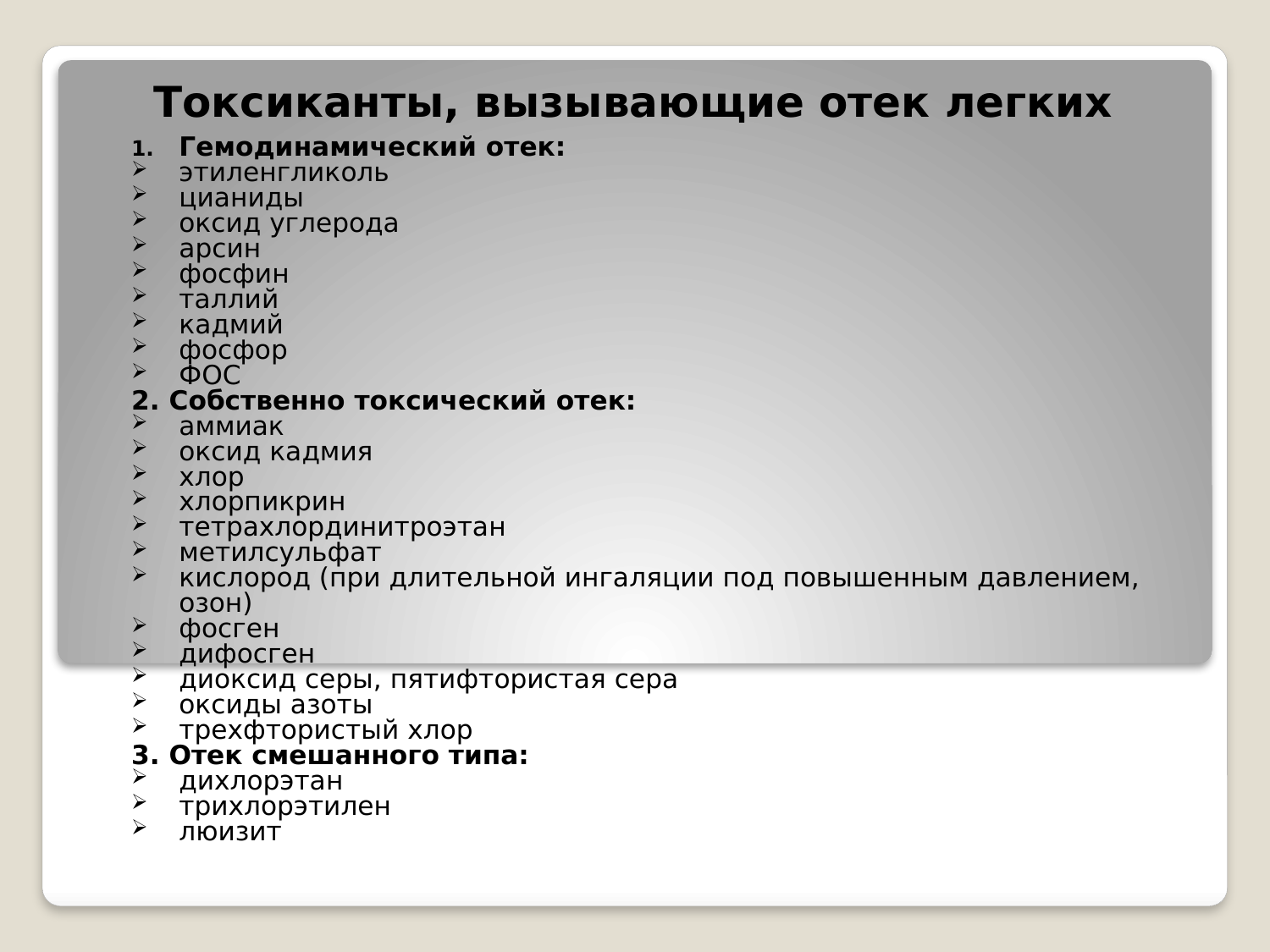

# Токсиканты, вызывающие отек легких
Гемодинамический отек:
этиленгликоль
цианиды
оксид углерода
арсин
фосфин
таллий
кадмий
фосфор
ФОС
2. Собственно токсический отек:
аммиак
оксид кадмия
хлор
хлорпикрин
тетрахлординитроэтан
метилсульфат
кислород (при длительной ингаляции под повышенным давлением, озон)
фосген
дифосген
диоксид серы, пятифтористая сера
оксиды азоты
трехфтористый хлор
3. Отек смешанного типа:
дихлорэтан
трихлорэтилен
люизит